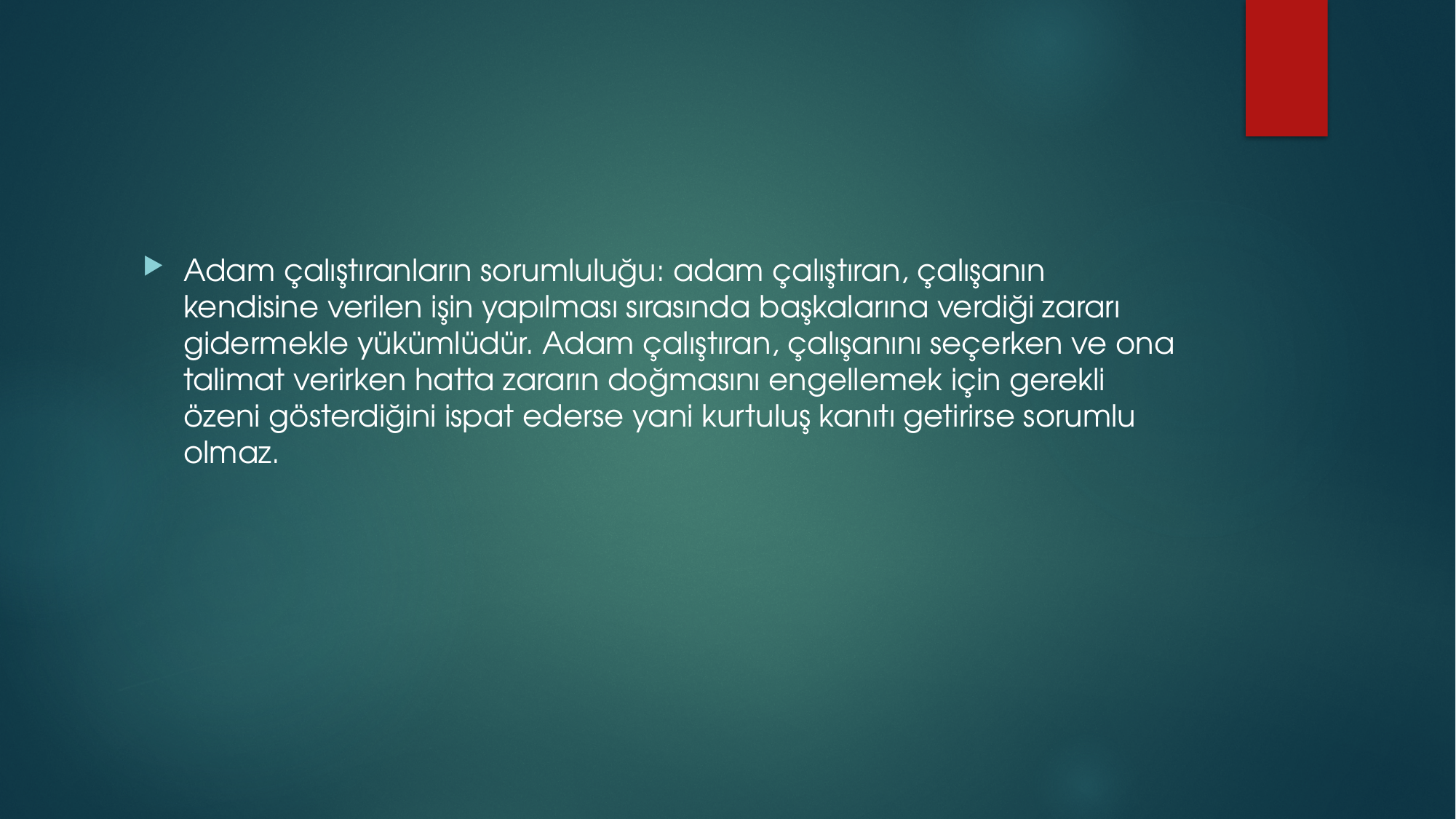

#
Adam çalıştıranların sorumluluğu: adam çalıştıran, çalışanın kendisine verilen işin yapılması sırasında başkalarına verdiği zararı gidermekle yükümlüdür. Adam çalıştıran, çalışanını seçerken ve ona talimat verirken hatta zararın doğmasını engellemek için gerekli özeni gösterdiğini ispat ederse yani kurtuluş kanıtı getirirse sorumlu olmaz.